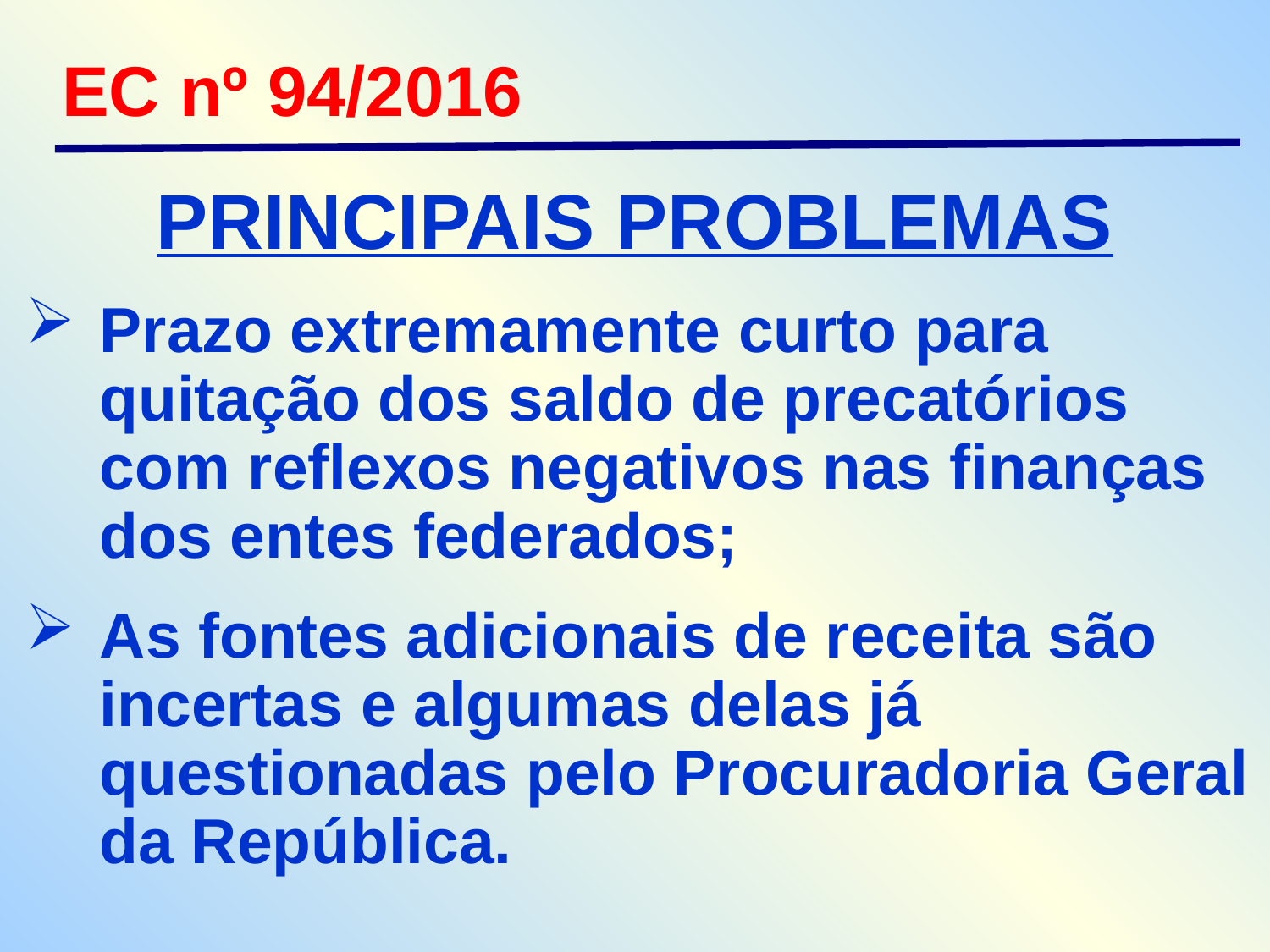

EC nº 94/2016

PRINCIPAIS PROBLEMAS
Prazo extremamente curto para quitação dos saldo de precatórios com reflexos negativos nas finanças dos entes federados;
As fontes adicionais de receita são incertas e algumas delas já questionadas pelo Procuradoria Geral da República.